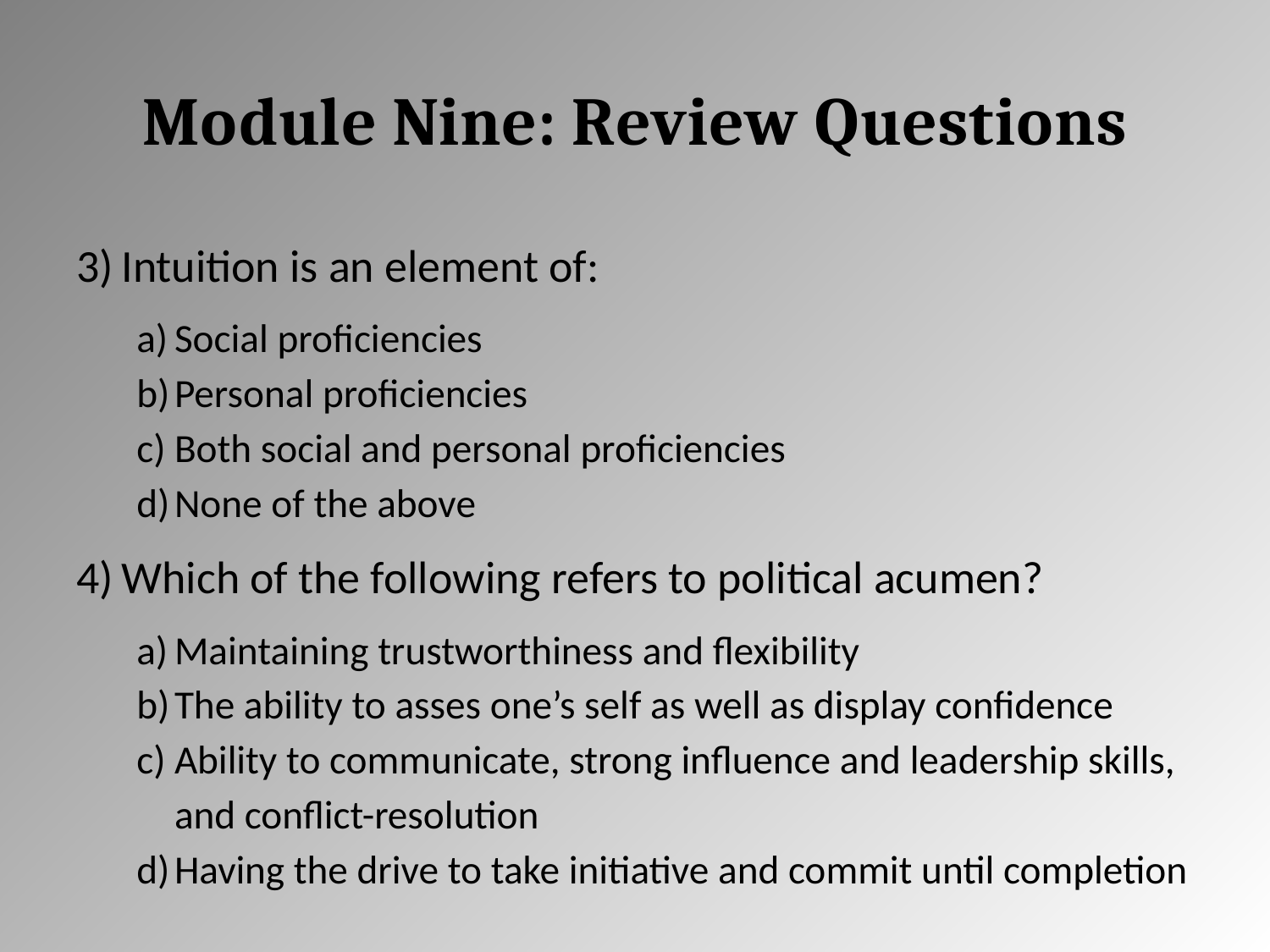

# Module Nine: Review Questions
Intuition is an element of:
Social proficiencies
Personal proficiencies
Both social and personal proficiencies
None of the above
Which of the following refers to political acumen?
Maintaining trustworthiness and flexibility
The ability to asses one’s self as well as display confidence
Ability to communicate, strong influence and leadership skills, and conflict-resolution
Having the drive to take initiative and commit until completion